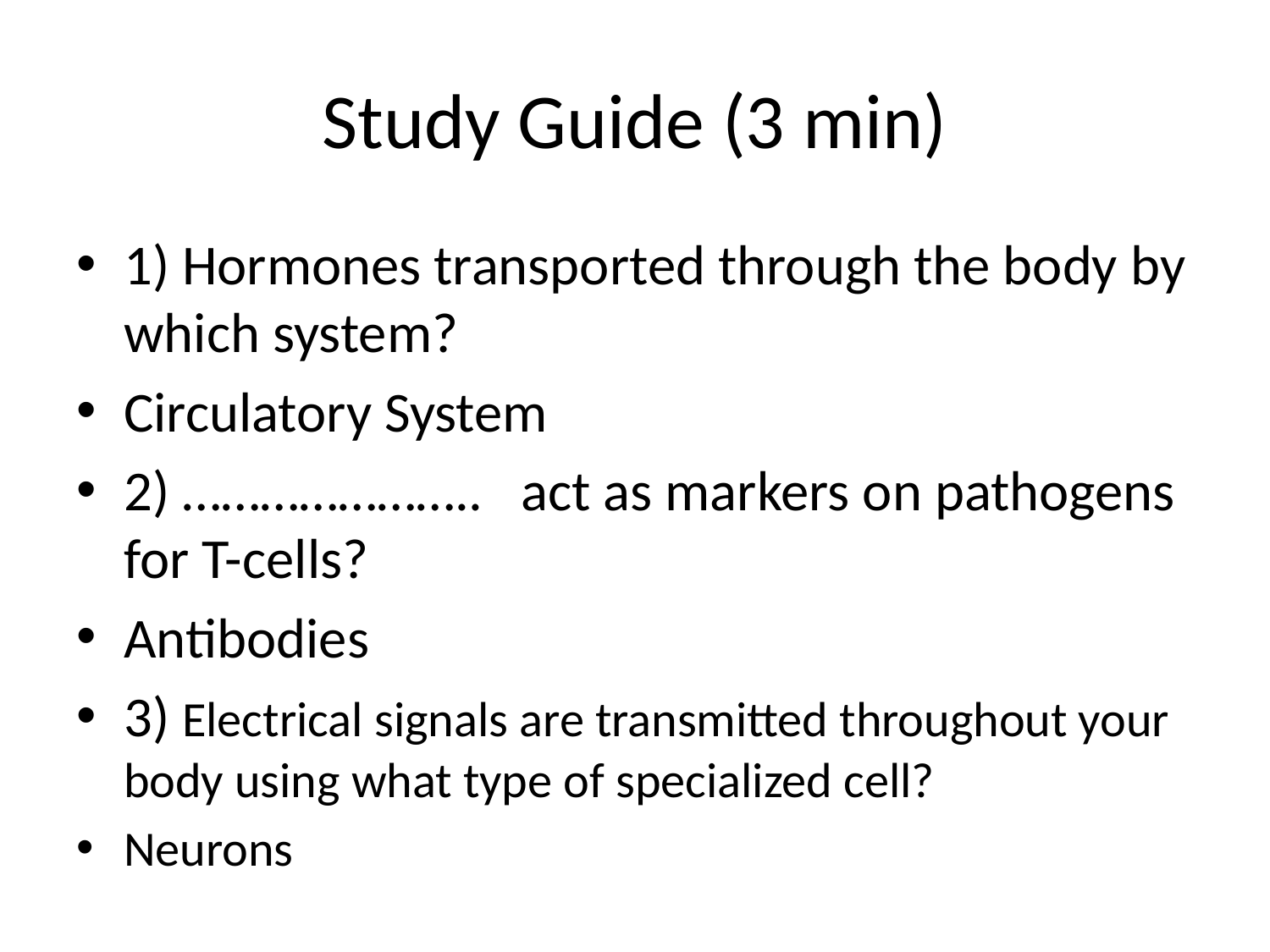

# Study Guide (3 min)
1) Hormones transported through the body by which system?
Circulatory System
2) …………………..   act as markers on pathogens for T-cells?
Antibodies
3) Electrical signals are transmitted throughout your body using what type of specialized cell?
Neurons